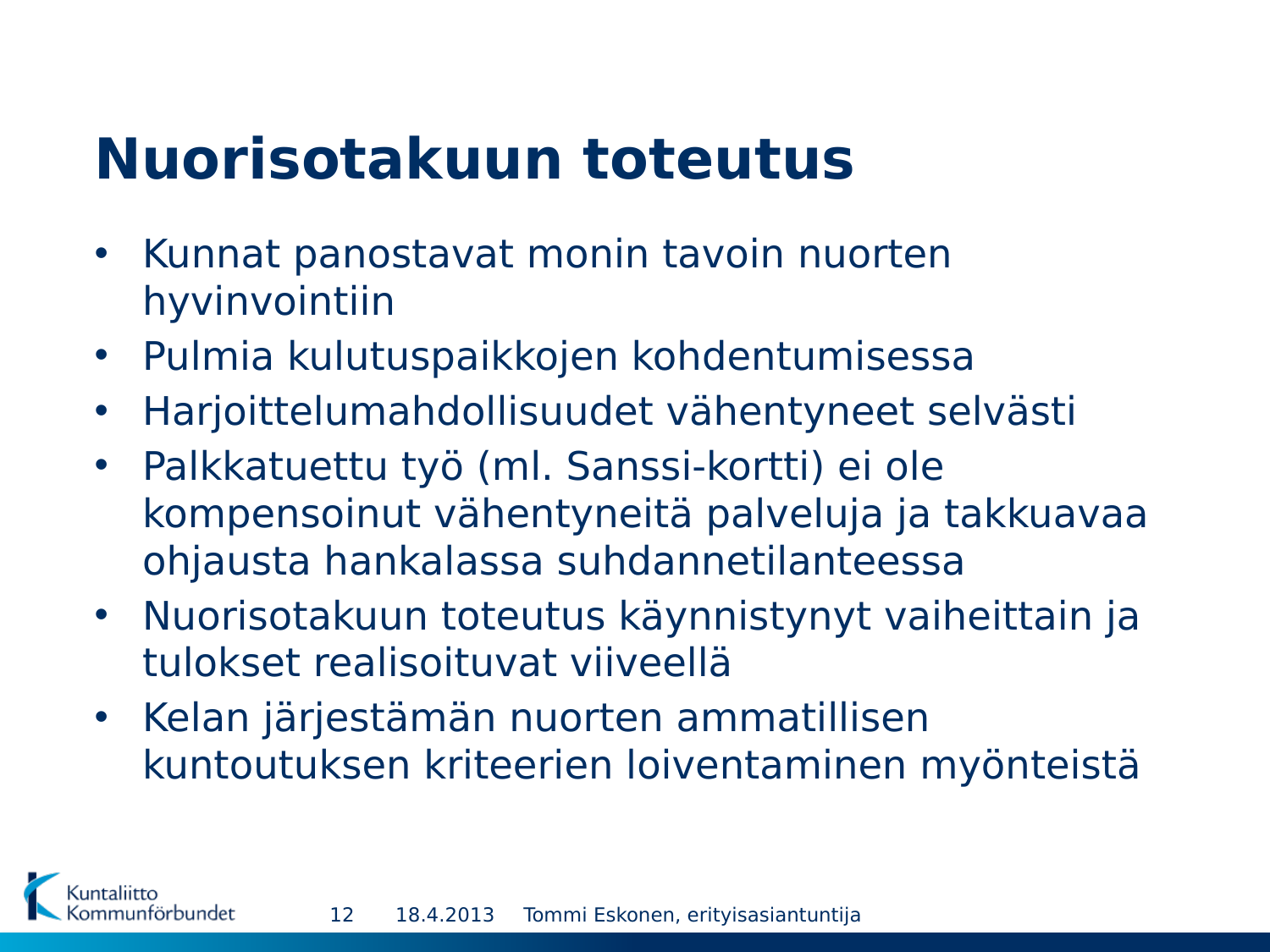

# Nuorisotakuun toteutus
Kunnat panostavat monin tavoin nuorten hyvinvointiin
Pulmia kulutuspaikkojen kohdentumisessa
Harjoittelumahdollisuudet vähentyneet selvästi
Palkkatuettu työ (ml. Sanssi-kortti) ei ole kompensoinut vähentyneitä palveluja ja takkuavaa ohjausta hankalassa suhdannetilanteessa
Nuorisotakuun toteutus käynnistynyt vaiheittain ja tulokset realisoituvat viiveellä
Kelan järjestämän nuorten ammatillisen kuntoutuksen kriteerien loiventaminen myönteistä
12
18.4.2013
Tommi Eskonen, erityisasiantuntija